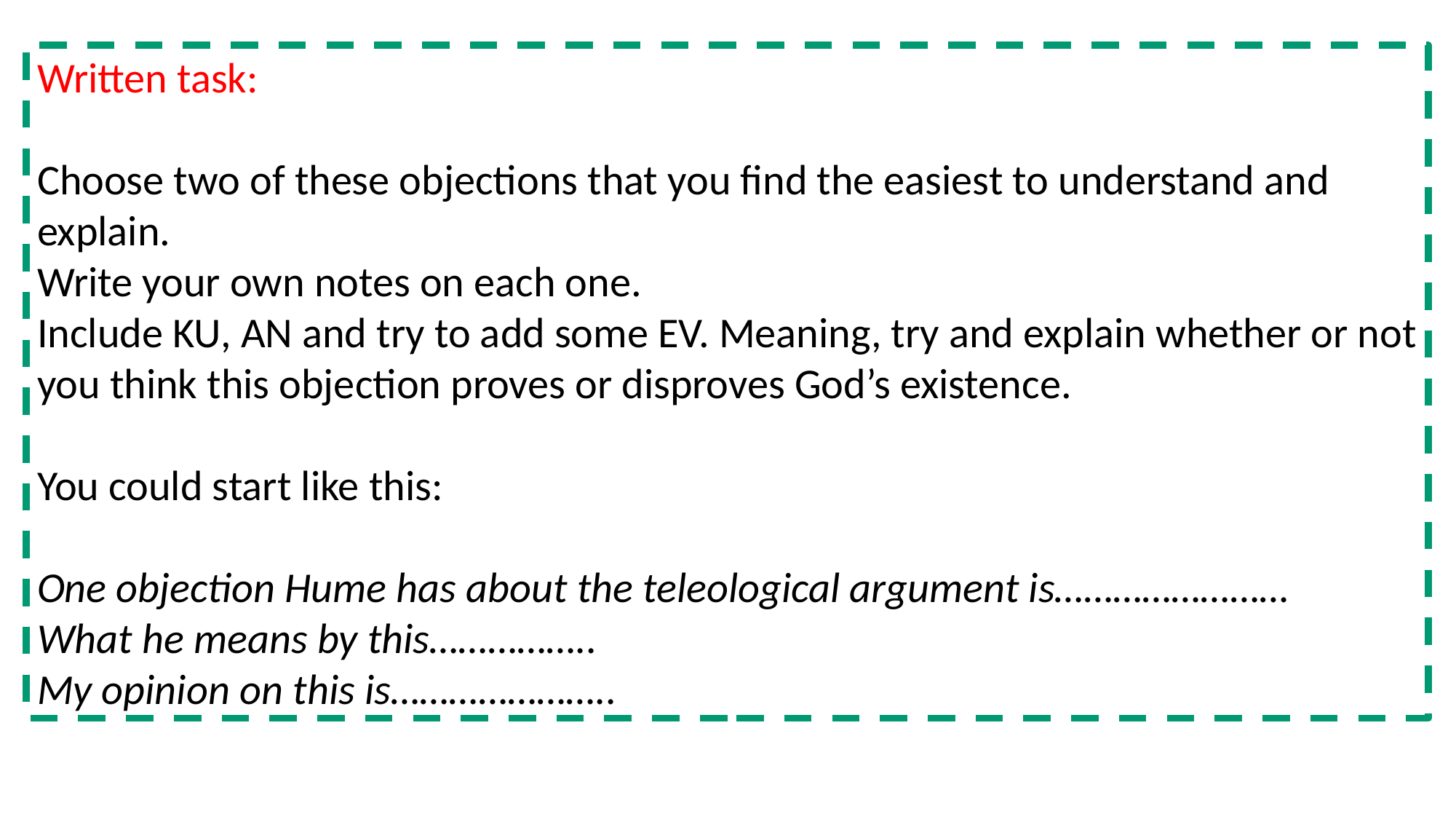

Written task:

Choose two of these objections that you find the easiest to understand and explain.
Write your own notes on each one.
Include KU, AN and try to add some EV. Meaning, try and explain whether or not you think this objection proves or disproves God’s existence.

You could start like this:

One objection Hume has about the teleological argument is……………………
What he means by this……………..
My opinion on this is…………………..